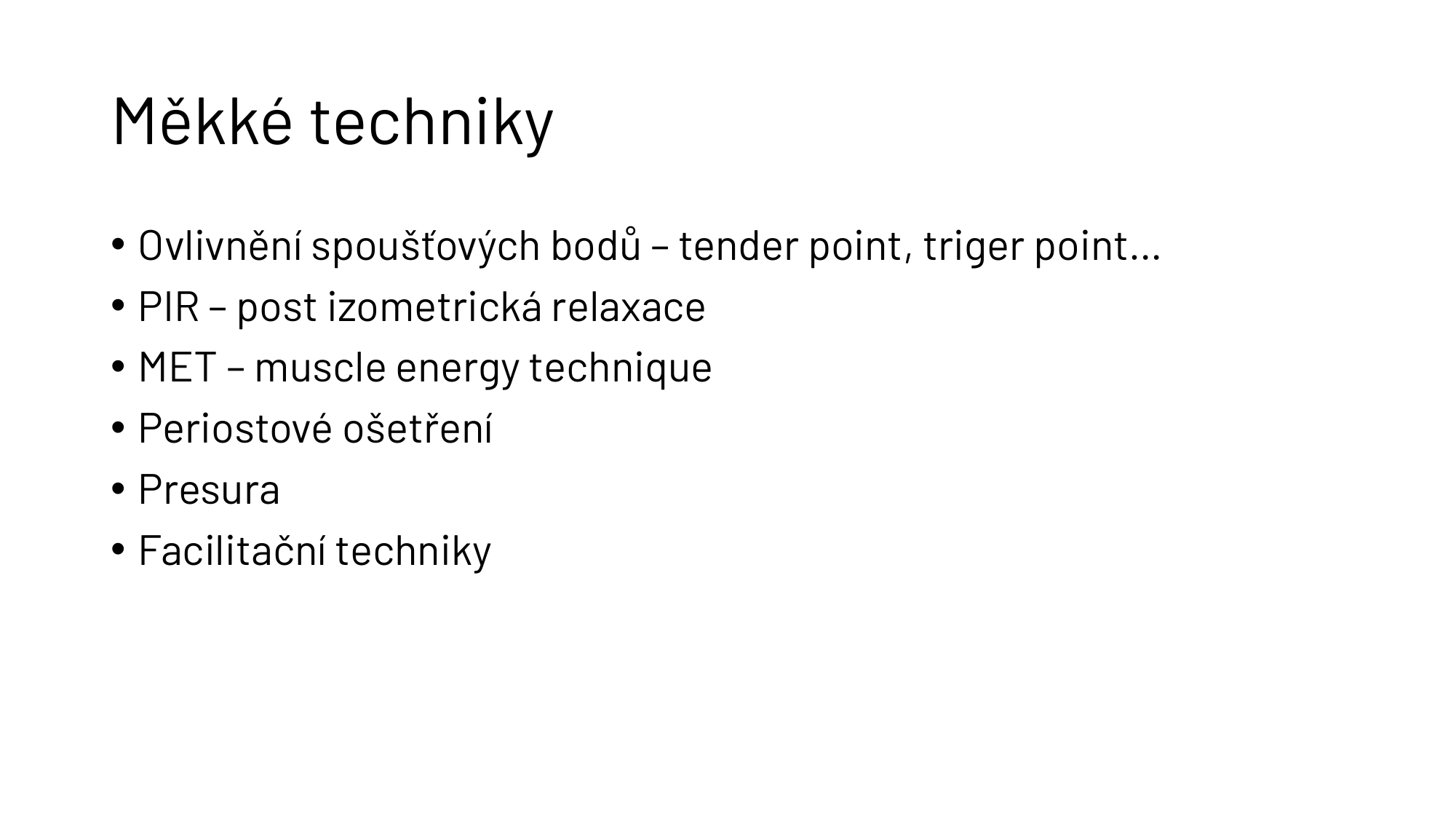

# Měkké techniky
Ovlivnění spoušťových bodů – tender point, triger point…
PIR – post izometrická relaxace
MET – muscle energy technique
Periostové ošetření
Presura
Facilitační techniky